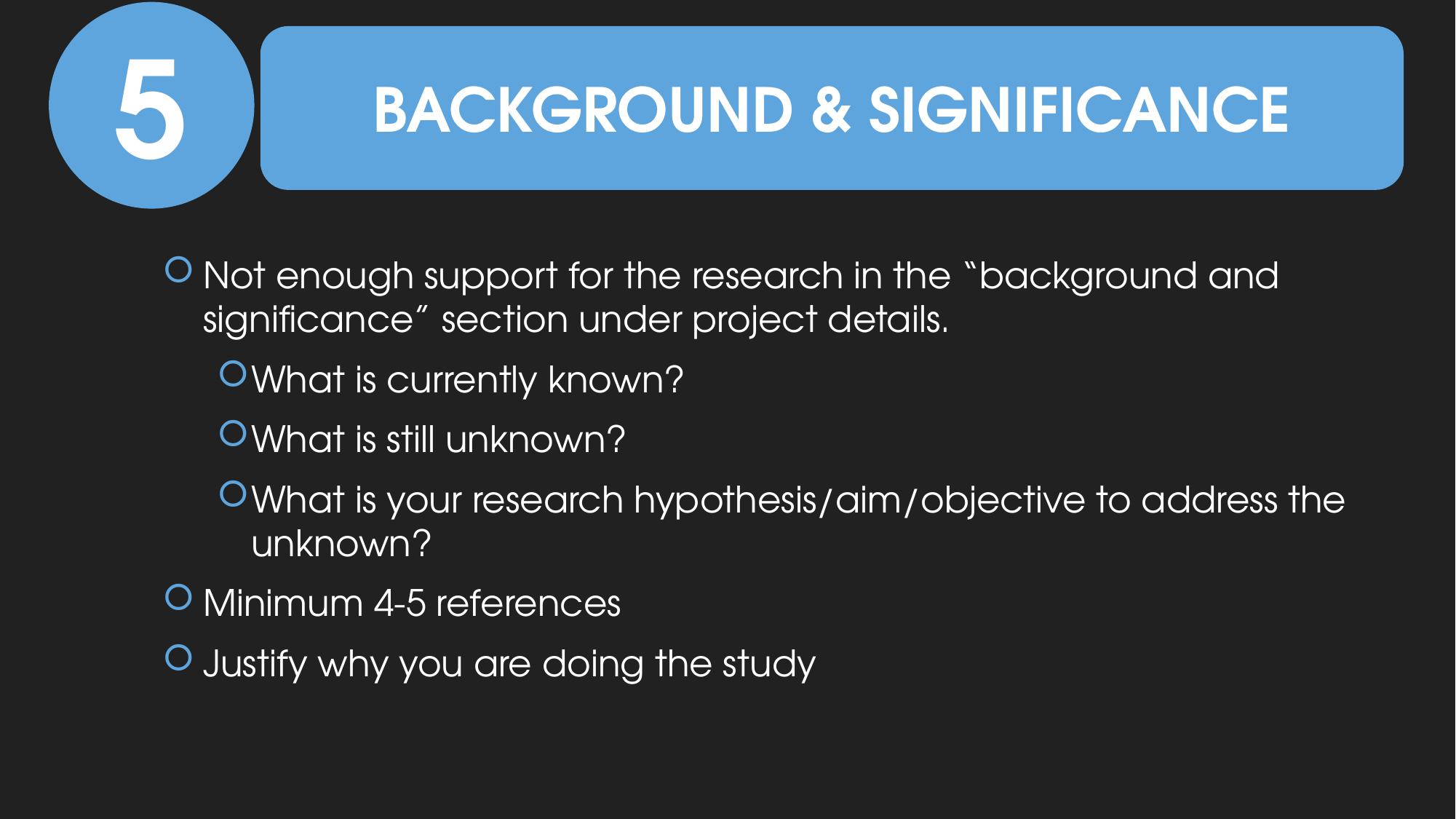

5
BACKGROUND & SIGNIFICANCE
Not enough support for the research in the “background and significance” section under project details.
What is currently known?
What is still unknown?
What is your research hypothesis/aim/objective to address the unknown?
Minimum 4-5 references
Justify why you are doing the study